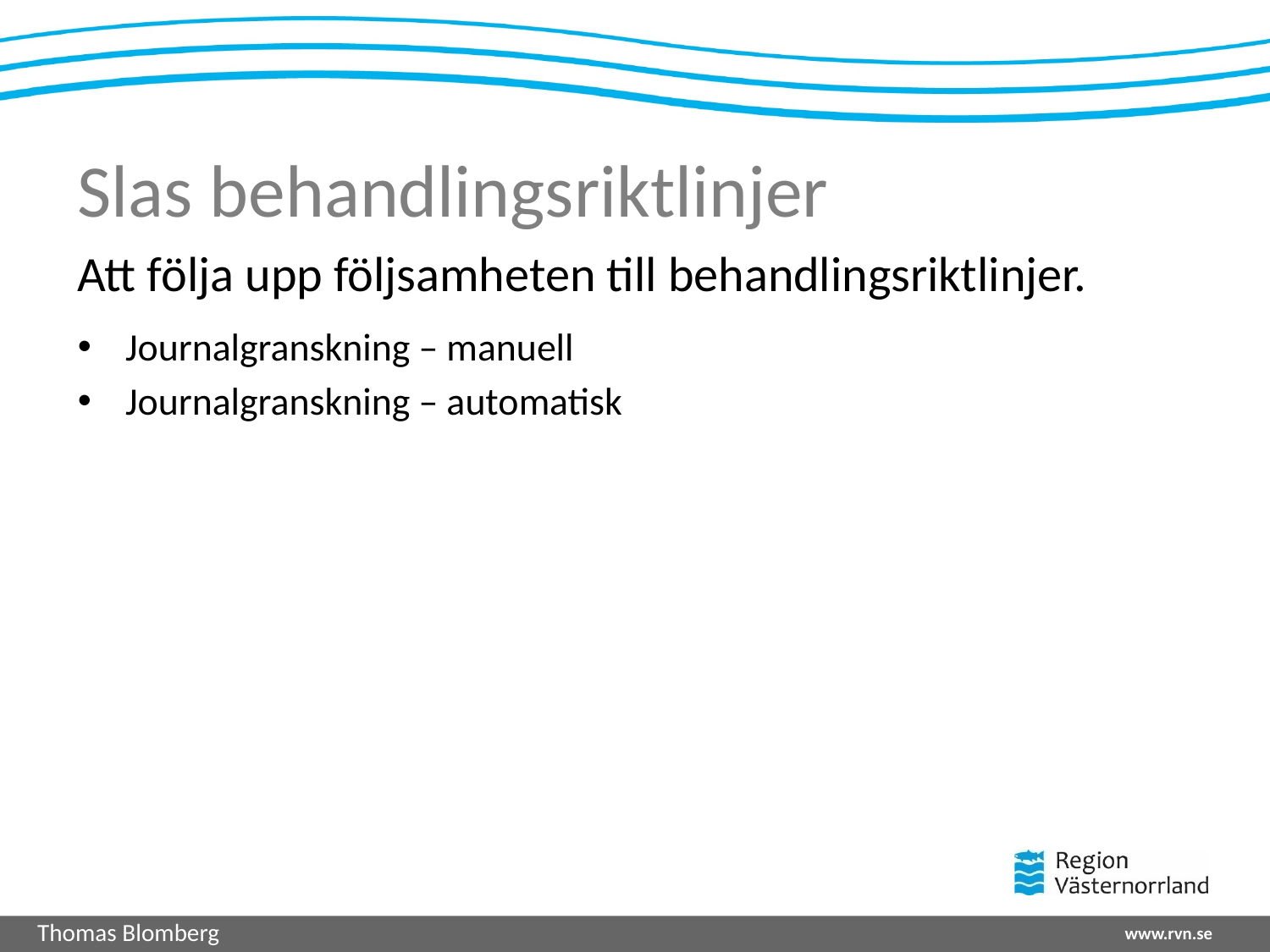

# Slas behandlingsriktlinjer
Att följa upp följsamheten till behandlingsriktlinjer.
Journalgranskning – manuell
Journalgranskning – automatisk

Thomas Blomberg